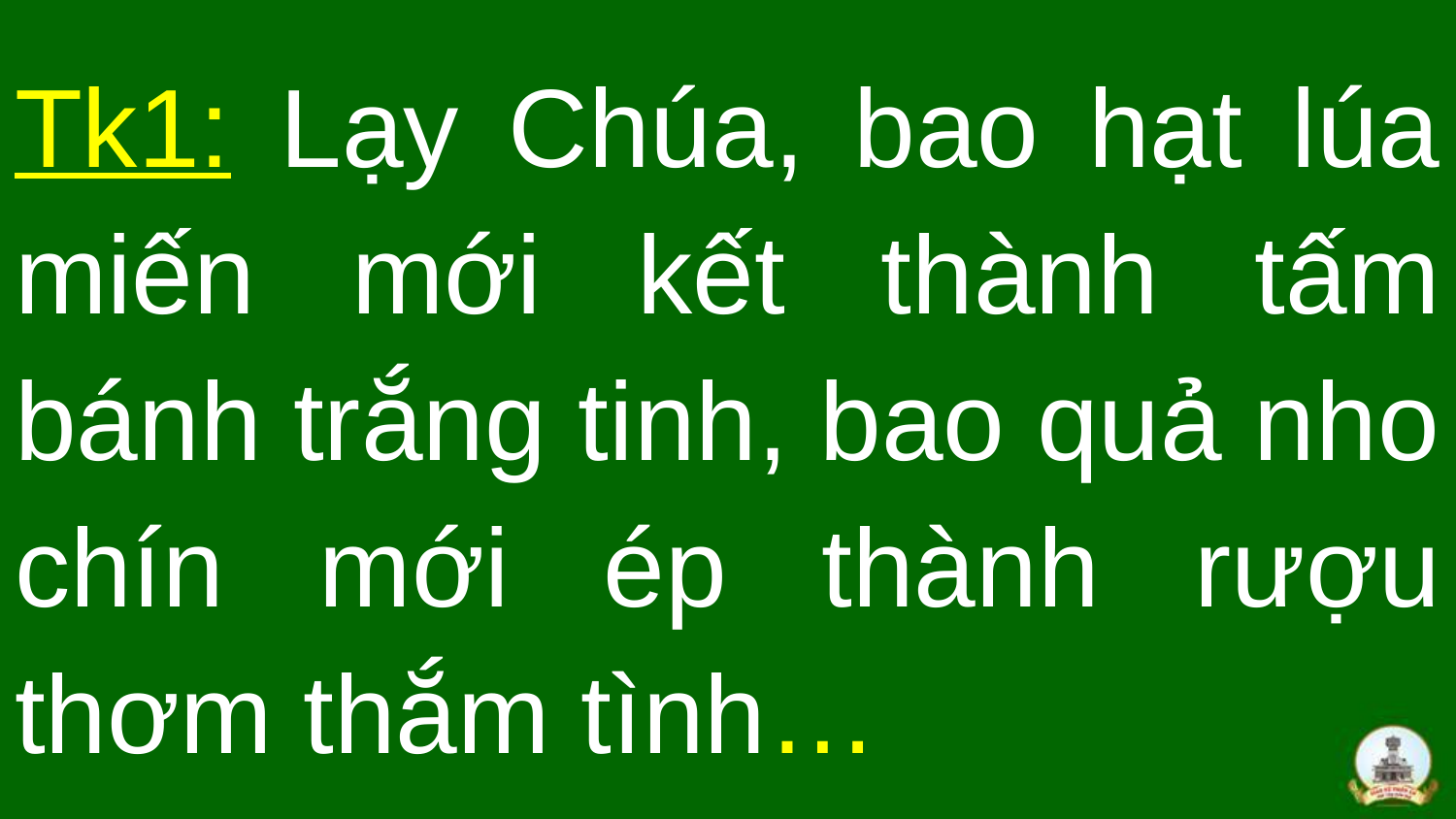

# Tk1: Lạy Chúa, bao hạt lúa miến mới kết thành tấm bánh trắng tinh, bao quả nho chín mới ép thành rượu thơm thắm tình…